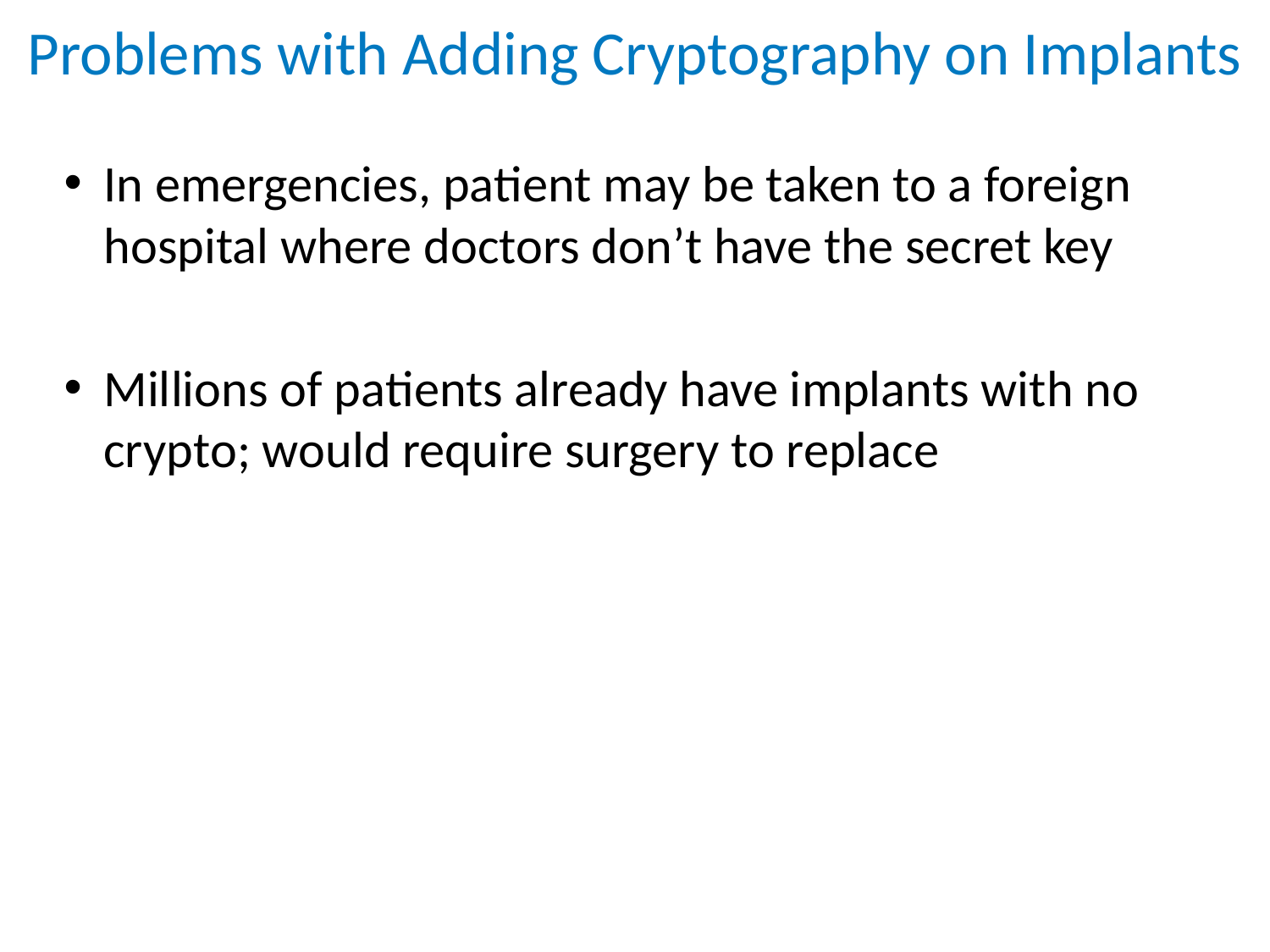

Problems with Adding Cryptography on Implants

In emergencies, patient may be taken to a foreign hospital where doctors don’t have the secret key

Millions of patients already have implants with no crypto; would require surgery to replace